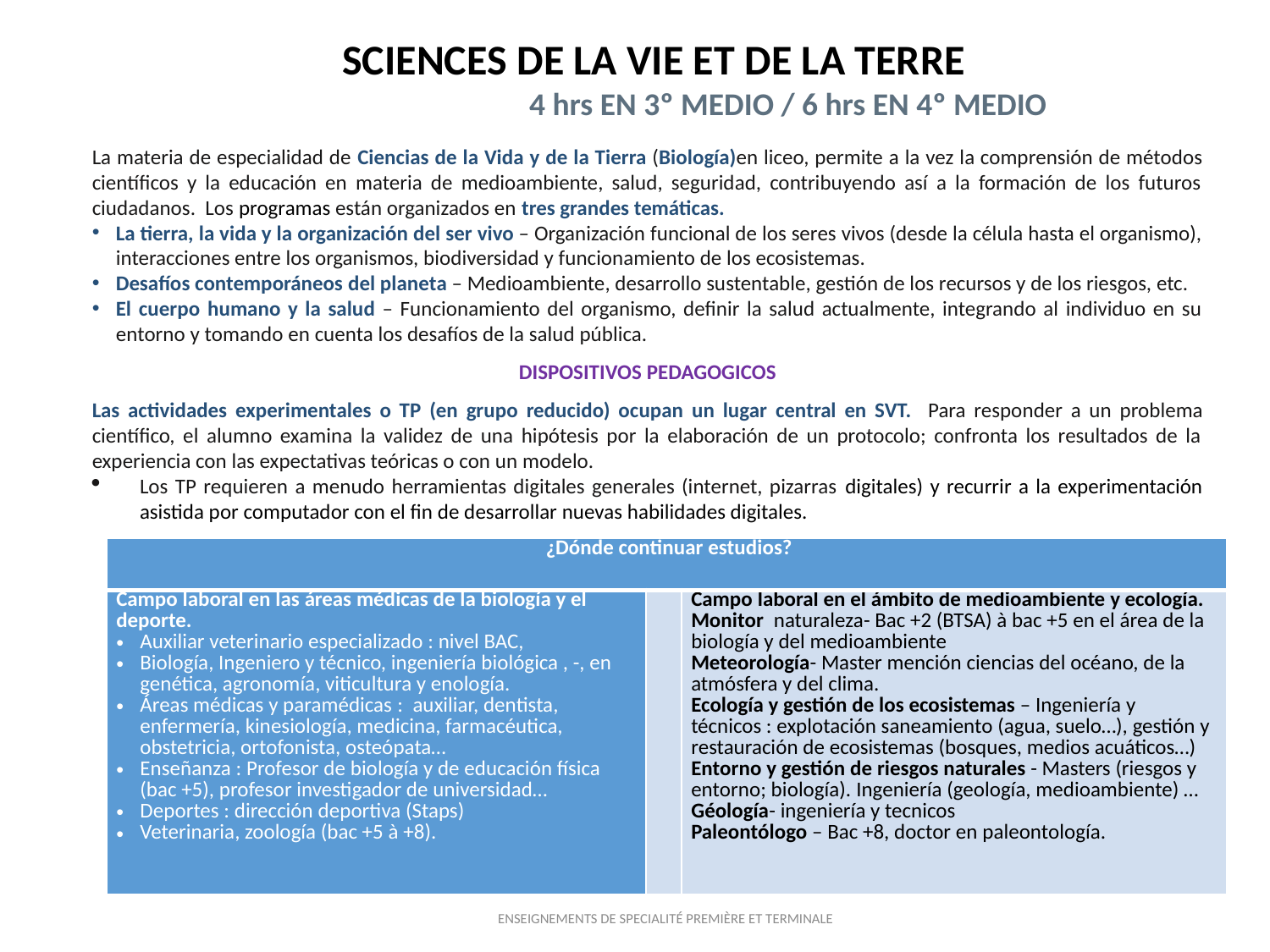

SCIENCES DE LA VIE ET DE LA TERRE
 4 hrs EN 3º MEDIO / 6 hrs EN 4º MEDIO
La materia de especialidad de Ciencias de la Vida y de la Tierra (Biología)en liceo, permite a la vez la comprensión de métodos científicos y la educación en materia de medioambiente, salud, seguridad, contribuyendo así a la formación de los futuros ciudadanos.  Los programas están organizados en tres grandes temáticas.
La tierra, la vida y la organización del ser vivo – Organización funcional de los seres vivos (desde la célula hasta el organismo), interacciones entre los organismos, biodiversidad y funcionamiento de los ecosistemas.
Desafíos contemporáneos del planeta – Medioambiente, desarrollo sustentable, gestión de los recursos y de los riesgos, etc.
El cuerpo humano y la salud – Funcionamiento del organismo, definir la salud actualmente, integrando al individuo en su entorno y tomando en cuenta los desafíos de la salud pública.

DISPOSITIVOS PEDAGOGICOS

Las actividades experimentales o TP (en grupo reducido) ocupan un lugar central en SVT.  Para responder a un problema científico, el alumno examina la validez de una hipótesis por la elaboración de un protocolo; confronta los resultados de la experiencia con las expectativas teóricas o con un modelo.
Los TP requieren a menudo herramientas digitales generales (internet, pizarras digitales) y recurrir a la experimentación asistida por computador con el fin de desarrollar nuevas habilidades digitales.

| ¿Dónde continuar estudios? |  |  |
| --- | --- | --- |
| Campo laboral en las áreas médicas de la biología y el deporte. Auxiliar veterinario especializado : nivel BAC, Biología, Ingeniero y técnico, ingeniería biológica , -, en genética, agronomía, viticultura y enología. Áreas médicas y paramédicas : auxiliar, dentista, enfermería, kinesiología, medicina, farmacéutica, obstetricia, ortofonista, osteópata… Enseñanza : Profesor de biología y de educación física (bac +5), profesor investigador de universidad… Deportes : dirección deportiva (Staps) Veterinaria, zoología (bac +5 à +8). |  | Campo laboral en el ámbito de medioambiente y ecología. Monitor naturaleza- Bac +2 (BTSA) à bac +5 en el área de la biología y del medioambiente Meteorología- Master mención ciencias del océano, de la atmósfera y del clima. Ecología y gestión de los ecosistemas – Ingeniería y técnicos : explotación saneamiento (agua, suelo…), gestión y restauración de ecosistemas (bosques, medios acuáticos…) Entorno y gestión de riesgos naturales - Masters (riesgos y entorno; biología). Ingeniería (geología, medioambiente) … Géología- ingeniería y tecnicos Paleontólogo – Bac +8, doctor en paleontología. |
ENSEIGNEMENTS DE SPECIALITÉ PREMIÈRE ET TERMINALE